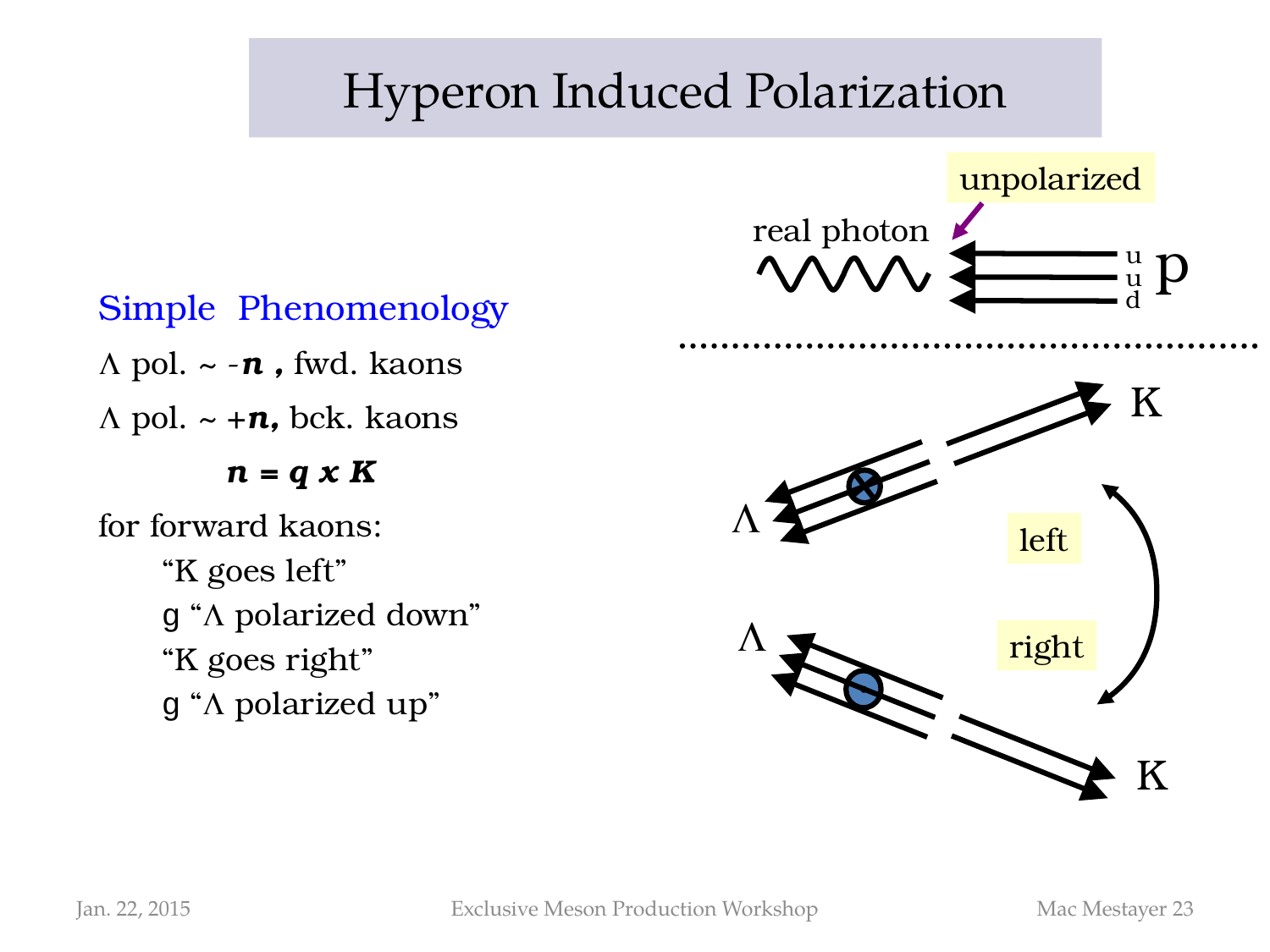

# Hyperon Induced Polarization
unpolarized
real photon

u
u
d

K

Λ

left
Λ

K

right

p
Simple  Phenomenology
Λ pol. ~ -n , fwd. kaons
Λ pol. ~ +n, bck. kaons
	n = q x K
for forward kaons:
“K goes left”
g “Λ polarized down”
“K goes right”
g “Λ polarized up”

Jan. 22, 2015
Exclusive Meson Production Workshop
Mac Mestayer 23